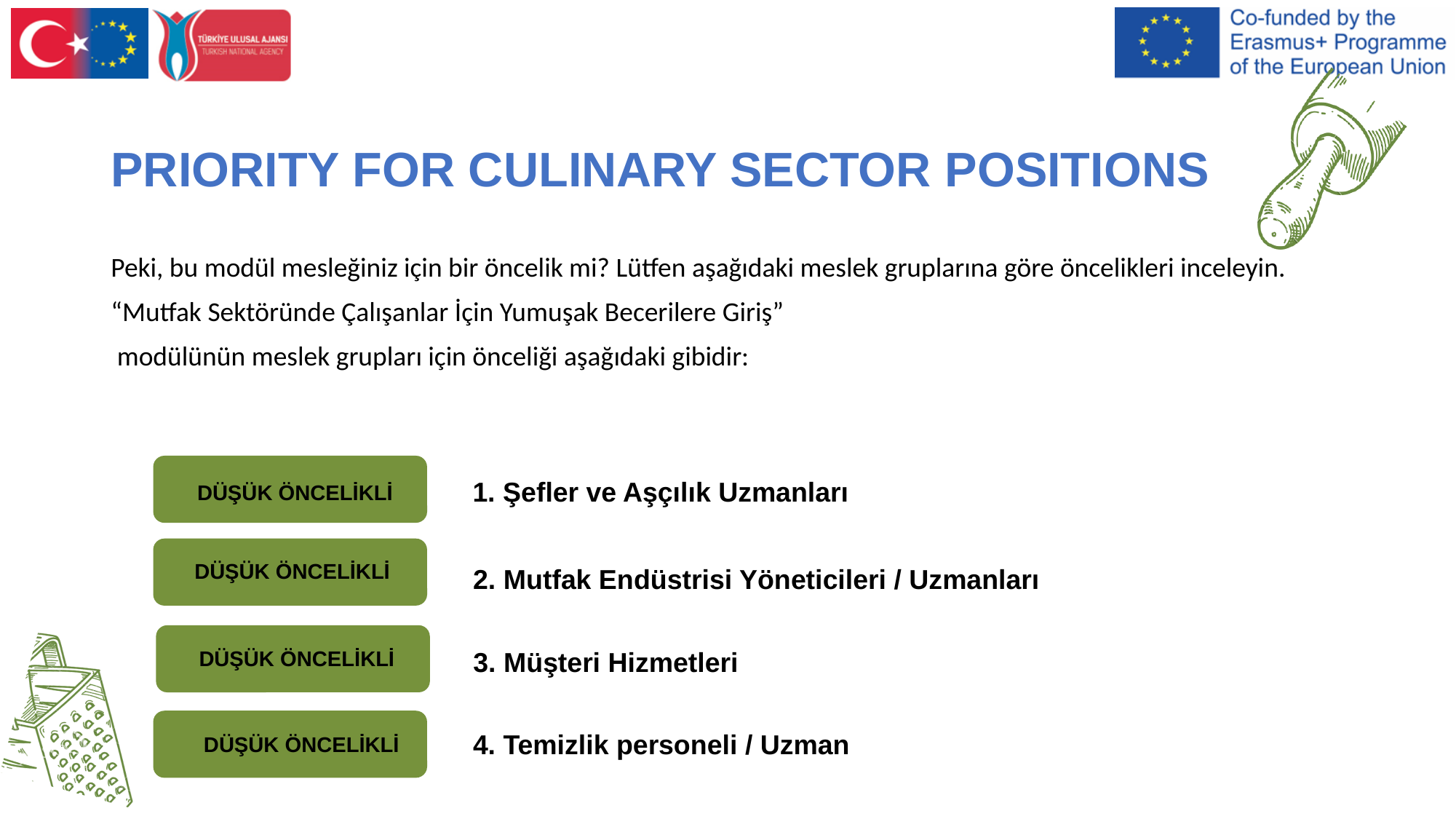

# PRIORITY FOR CULINARY SECTOR POSITIONS
Peki, bu modül mesleğiniz için bir öncelik mi? Lütfen aşağıdaki meslek gruplarına göre öncelikleri inceleyin.
“Mutfak Sektöründe Çalışanlar İçin Yumuşak Becerilere Giriş”
 modülünün meslek grupları için önceliği aşağıdaki gibidir:

1. Şefler ve Aşçılık Uzmanları
DÜŞÜK ÖNCELİKLİ
DÜŞÜK ÖNCELİKLİ
2. Mutfak Endüstrisi Yöneticileri / Uzmanları
DÜŞÜK ÖNCELİKLİ
3. Müşteri Hizmetleri
4. Temizlik personeli / Uzman
DÜŞÜK ÖNCELİKLİ